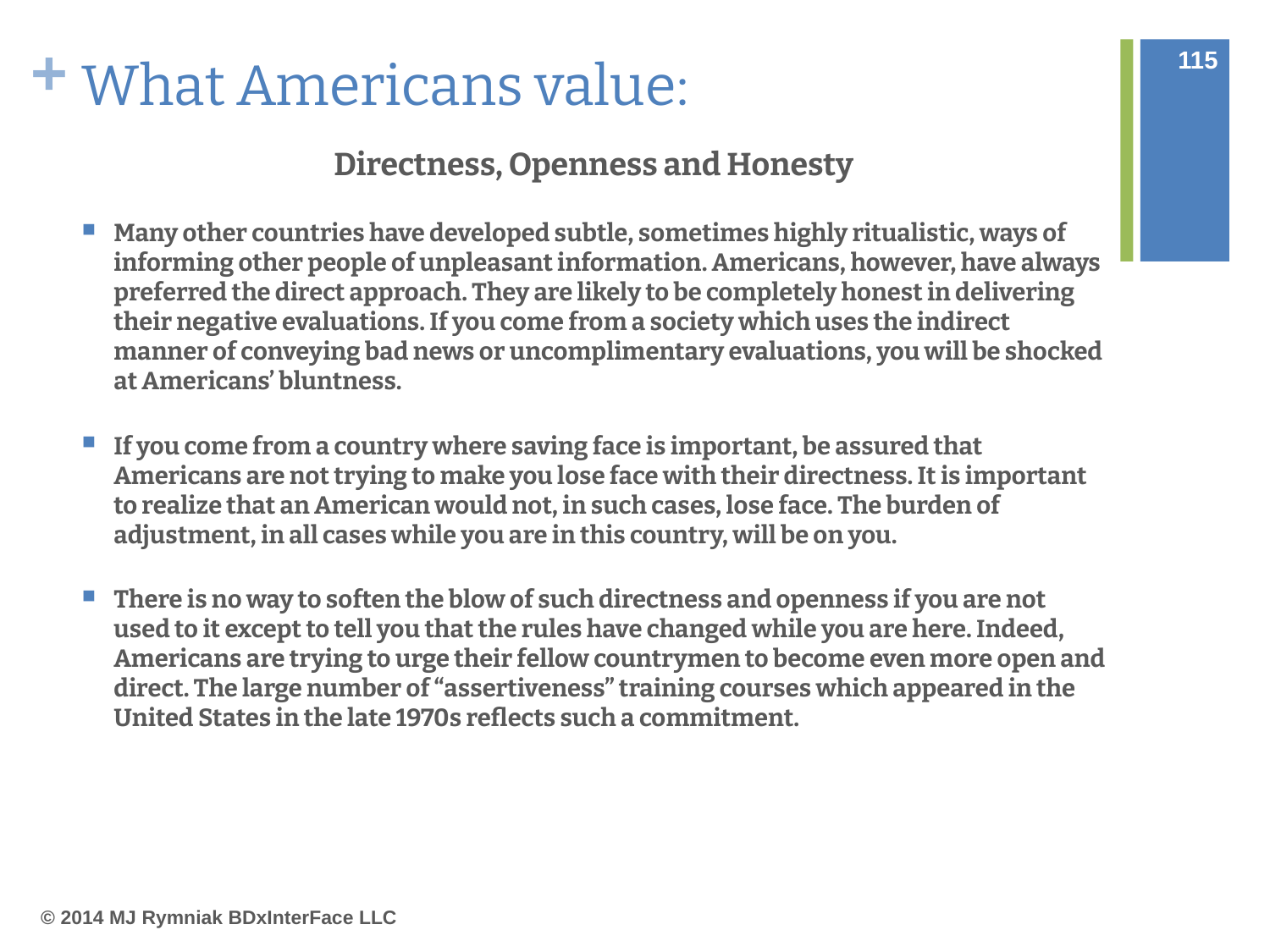

115
# What Americans value:
Directness, Openness and Honesty
Many other countries have developed subtle, sometimes highly ritualistic, ways of informing other people of unpleasant information. Americans, however, have always preferred the direct approach. They are likely to be completely honest in delivering their negative evaluations. If you come from a society which uses the indirect manner of conveying bad news or uncomplimentary evaluations, you will be shocked at Americans’ bluntness.
If you come from a country where saving face is important, be assured that Americans are not trying to make you lose face with their directness. It is important to realize that an American would not, in such cases, lose face. The burden of adjustment, in all cases while you are in this country, will be on you.
There is no way to soften the blow of such directness and openness if you are not used to it except to tell you that the rules have changed while you are here. Indeed, Americans are trying to urge their fellow countrymen to become even more open and direct. The large number of “assertiveness” training courses which appeared in the United States in the late 1970s reflects such a commitment.
© 2014 MJ Rymniak BDxInterFace LLC